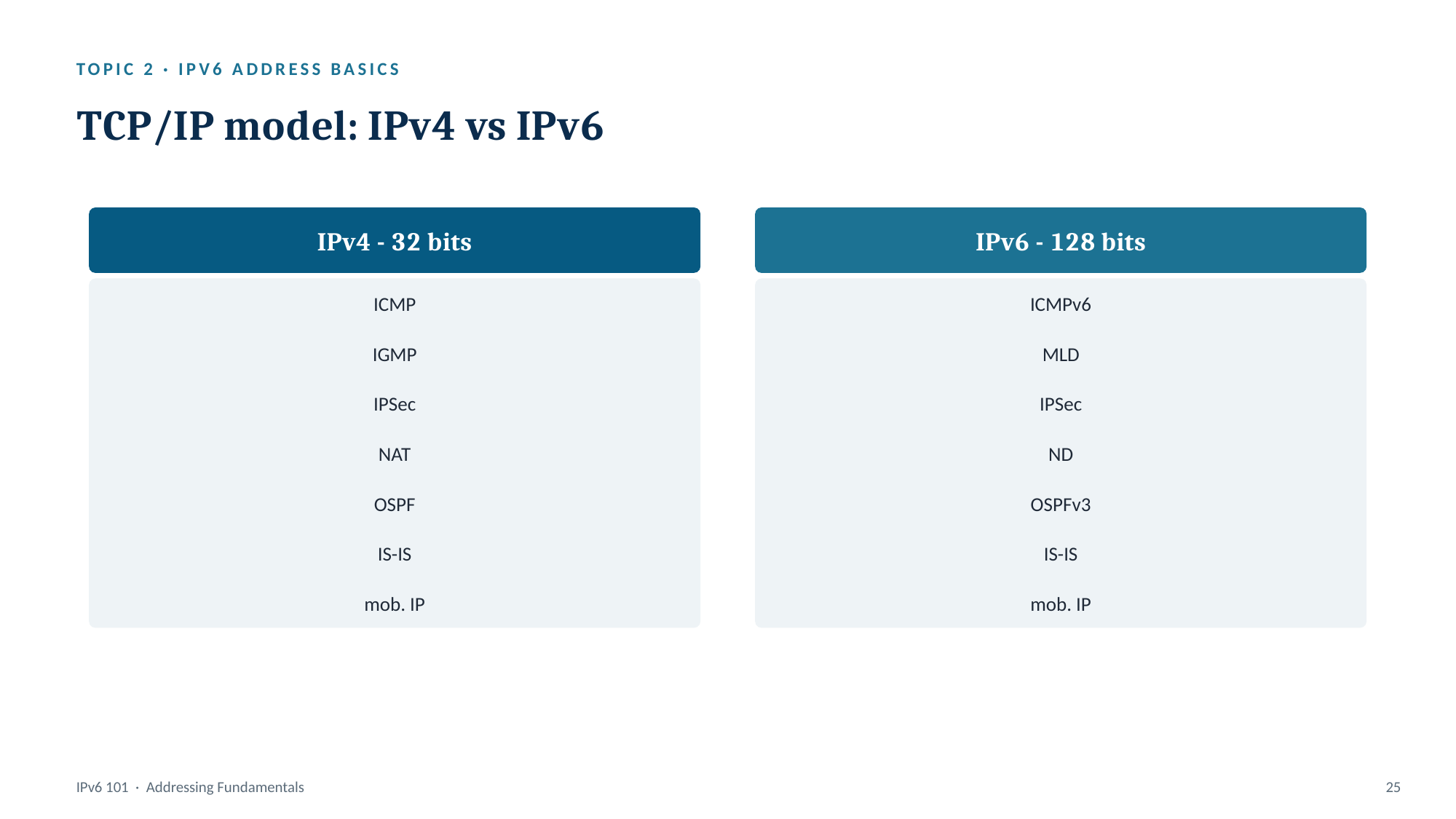

TOPIC 2 · IPV6 ADDRESS BASICS
TCP/IP model: IPv4 vs IPv6

IPv4 - 32 bits

IPv6 - 128 bits

ICMP

ICMPv6
IGMP
MLD
IPSec
IPSec
NAT
ND
OSPF
OSPFv3
IS-IS
IS-IS
mob. IP
mob. IP
IPv6 101  ·  Addressing Fundamentals
25